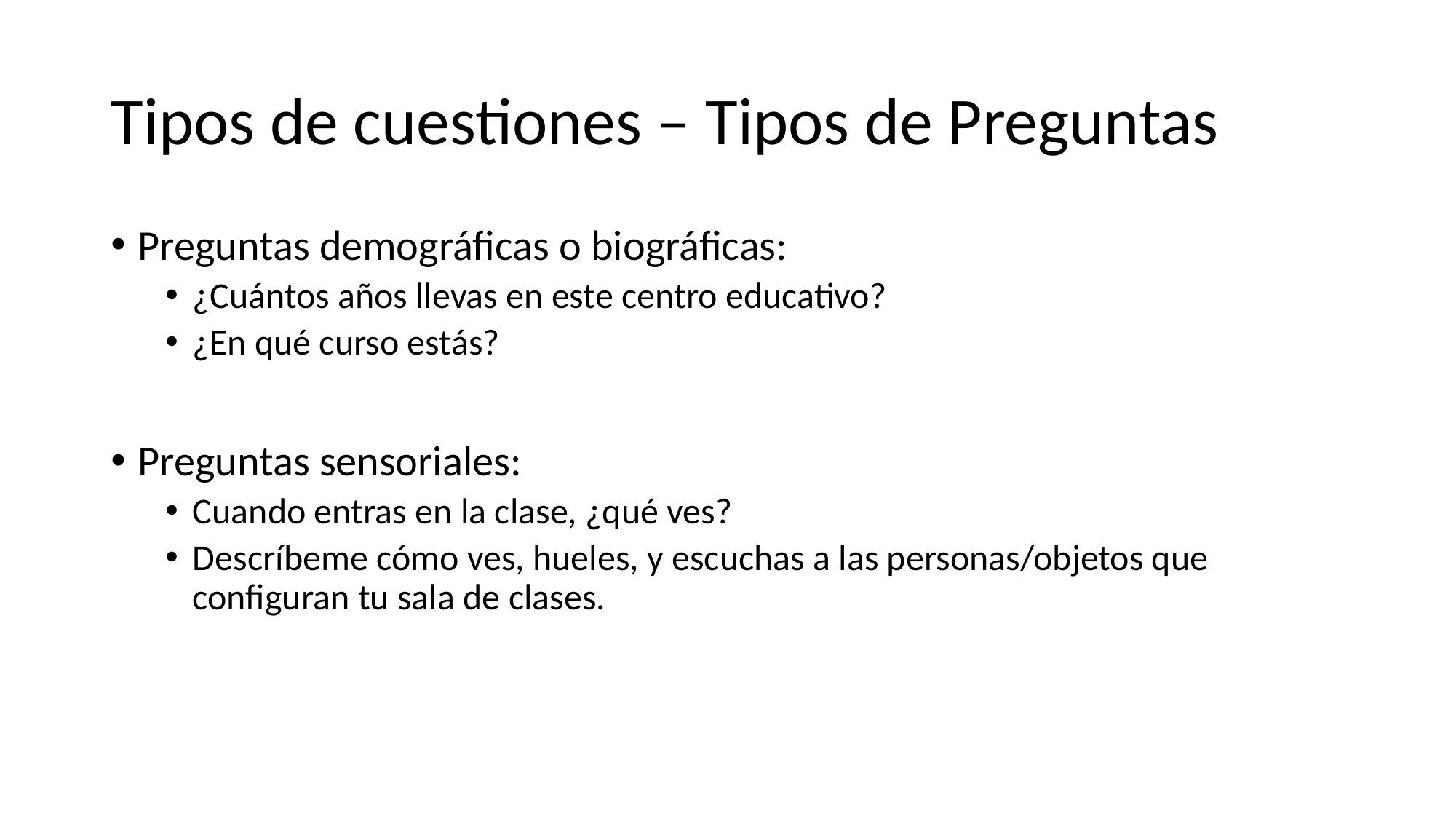

# Tipos de cuestiones – Tipos de Preguntas
Preguntas demográficas o biográficas:
¿Cuántos años llevas en este centro educativo?
¿En qué curso estás?

Preguntas sensoriales:
Cuando entras en la clase, ¿qué ves?
Descríbeme cómo ves, hueles, y escuchas a las personas/objetos que configuran tu sala de clases.